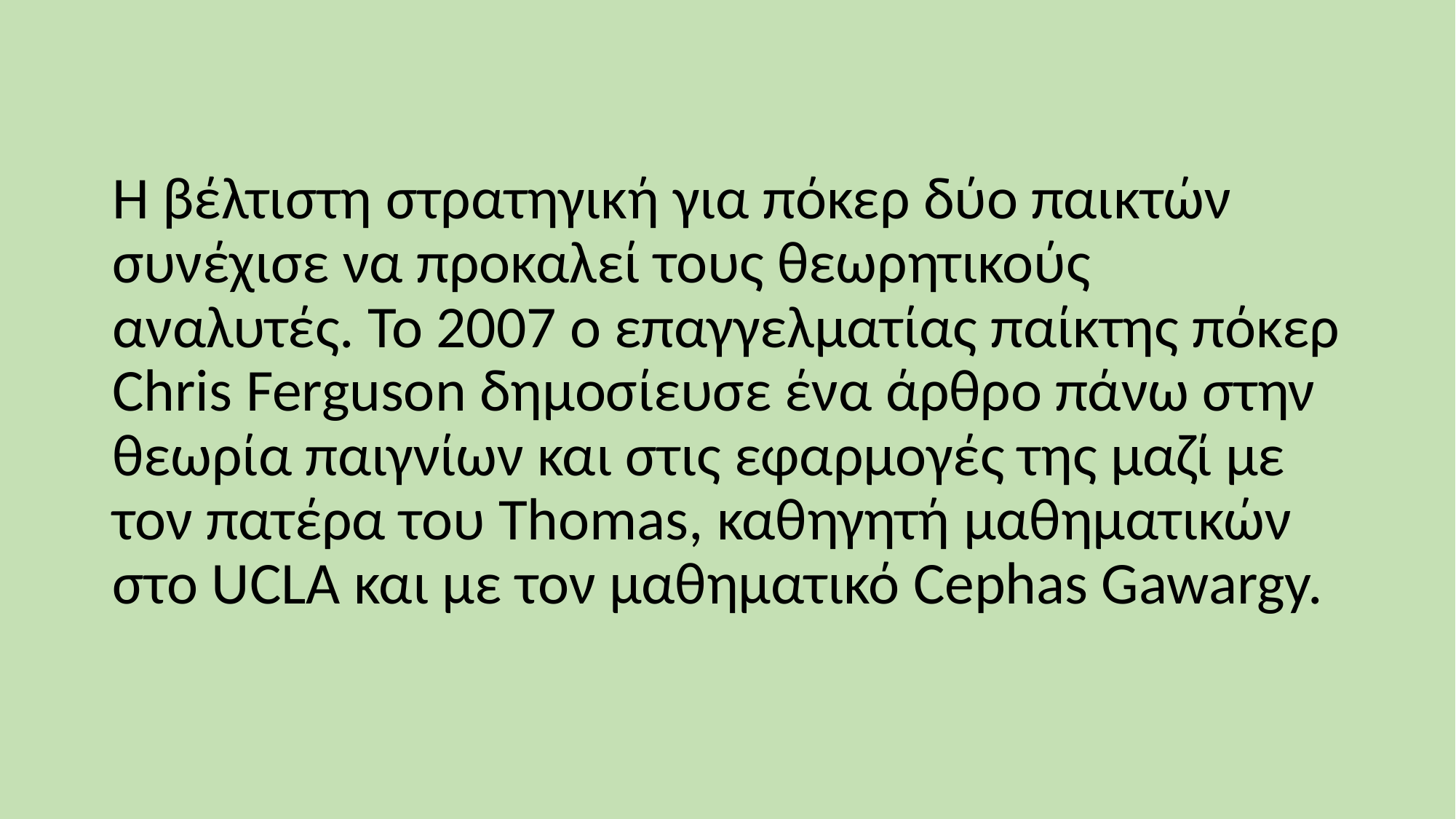

Η βέλτιστη στρατηγική για πόκερ δύο παικτών συνέχισε να προκαλεί τους θεωρητικούς αναλυτές. Το 2007 ο επαγγελματίας παίκτης πόκερ Chris Ferguson δημοσίευσε ένα άρθρο πάνω στην θεωρία παιγνίων και στις εφαρμογές της μαζί με τον πατέρα του Thomas, καθηγητή μαθηματικών στο UCLA και με τον μαθηματικό Cephas Gawargy.